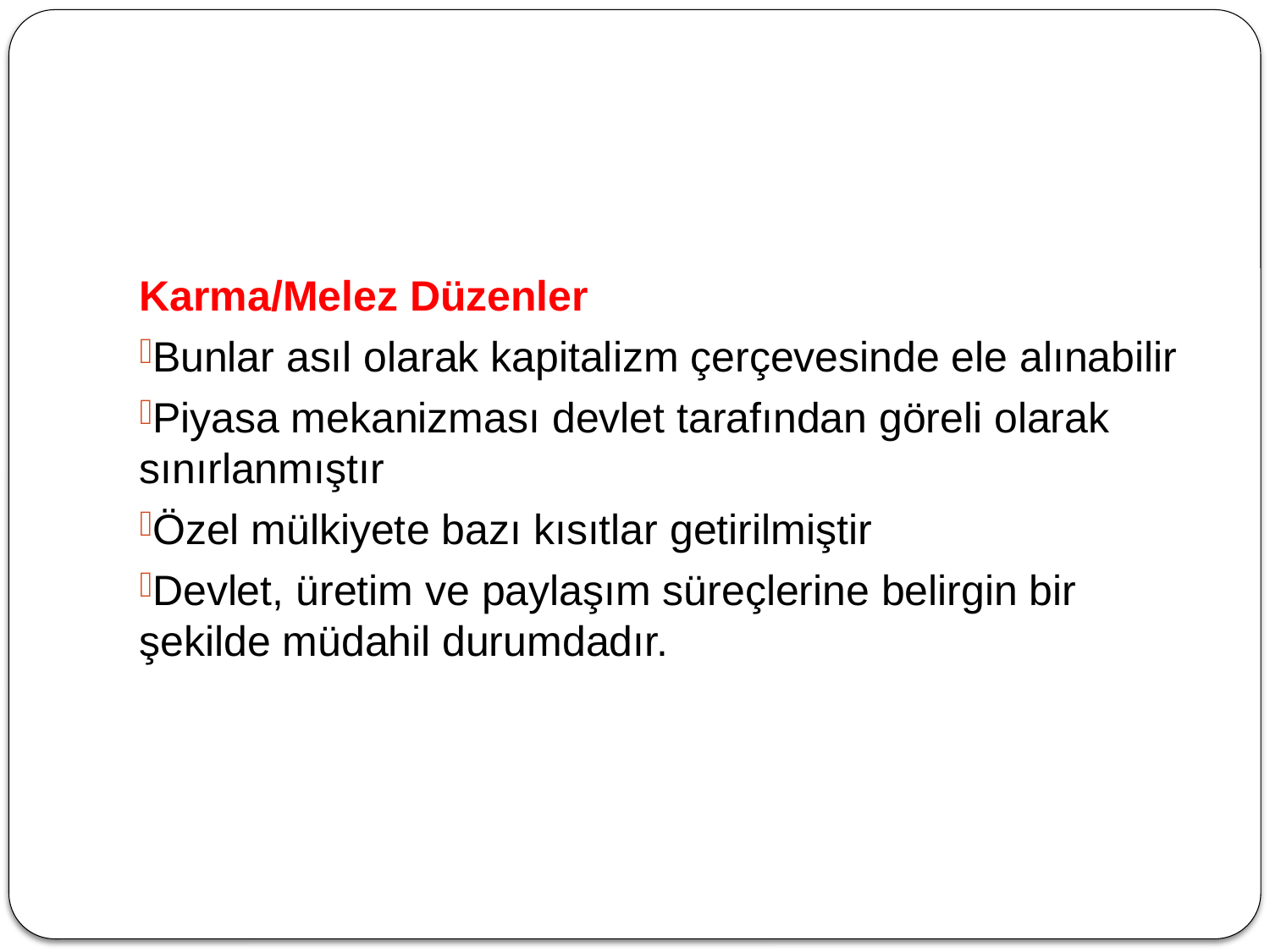

#

Karma/Melez Düzenler
Bunlar asıl olarak kapitalizm çerçevesinde ele alınabilir
Piyasa mekanizması devlet tarafından göreli olarak sınırlanmıştır
Özel mülkiyete bazı kısıtlar getirilmiştir
Devlet, üretim ve paylaşım süreçlerine belirgin bir şekilde müdahil durumdadır.